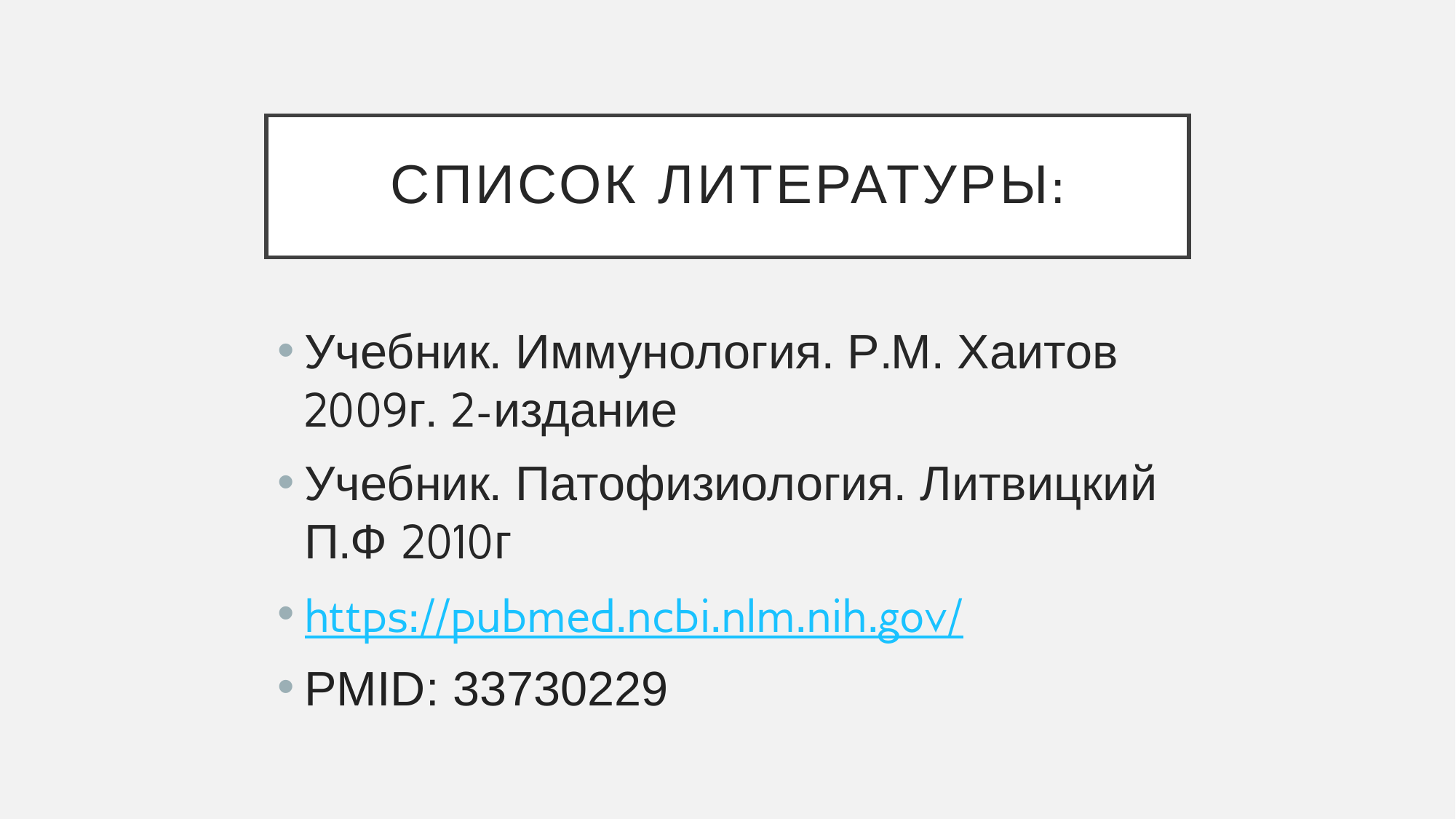

# Список литературы:
Учебник. Иммунология. Р.М. Хаитов 2009г. 2-издание
Учебник. Патофизиология. Литвицкий П.Ф 2010г
https://pubmed.ncbi.nlm.nih.gov/
PMID: 33730229